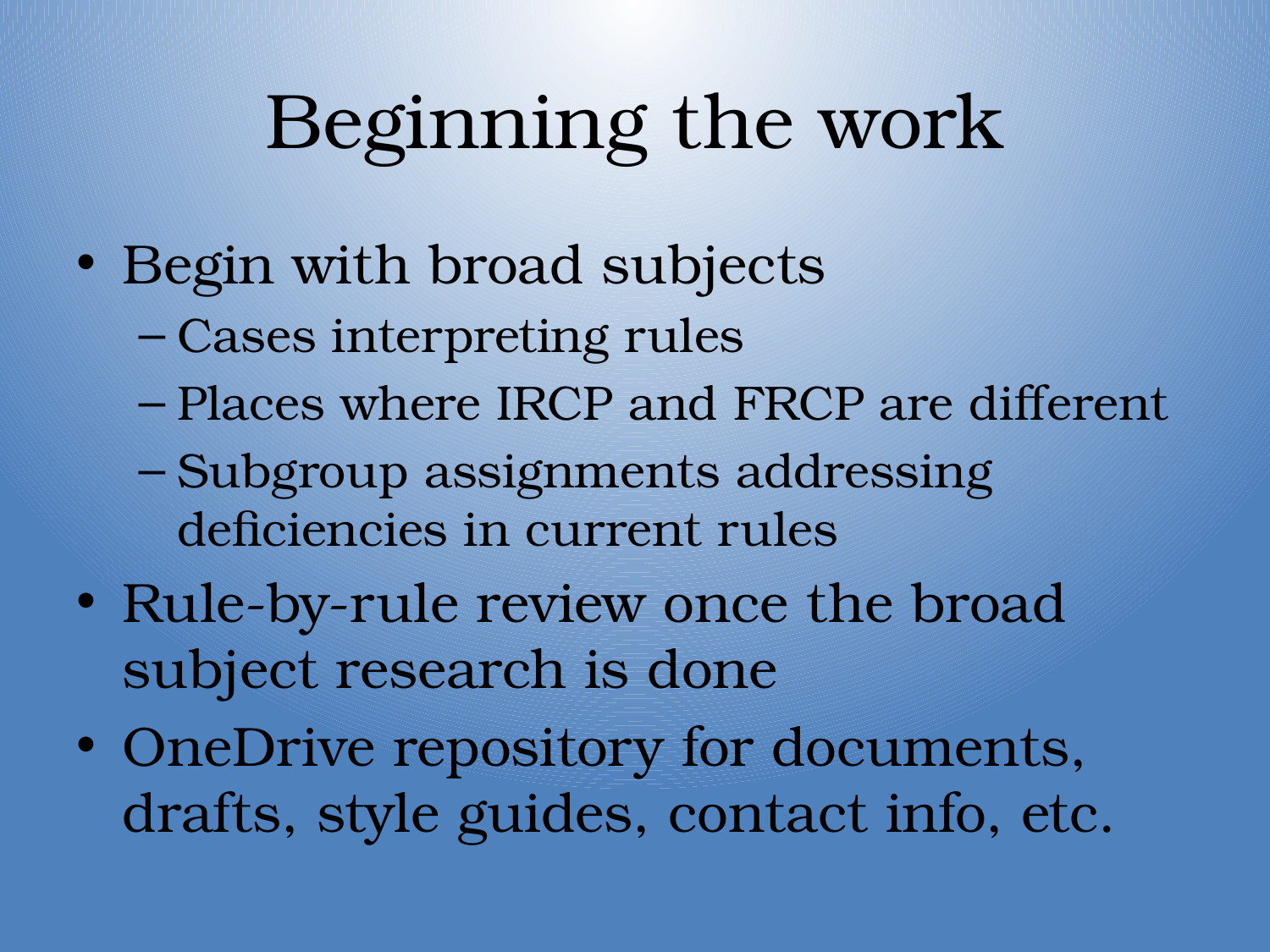

# Beginning the work
Begin with broad subjects
Cases interpreting rules
Places where IRCP and FRCP are different
Subgroup assignments addressing deficiencies in current rules
Rule-by-rule review once the broad subject research is done
OneDrive repository for documents, drafts, style guides, contact info, etc.